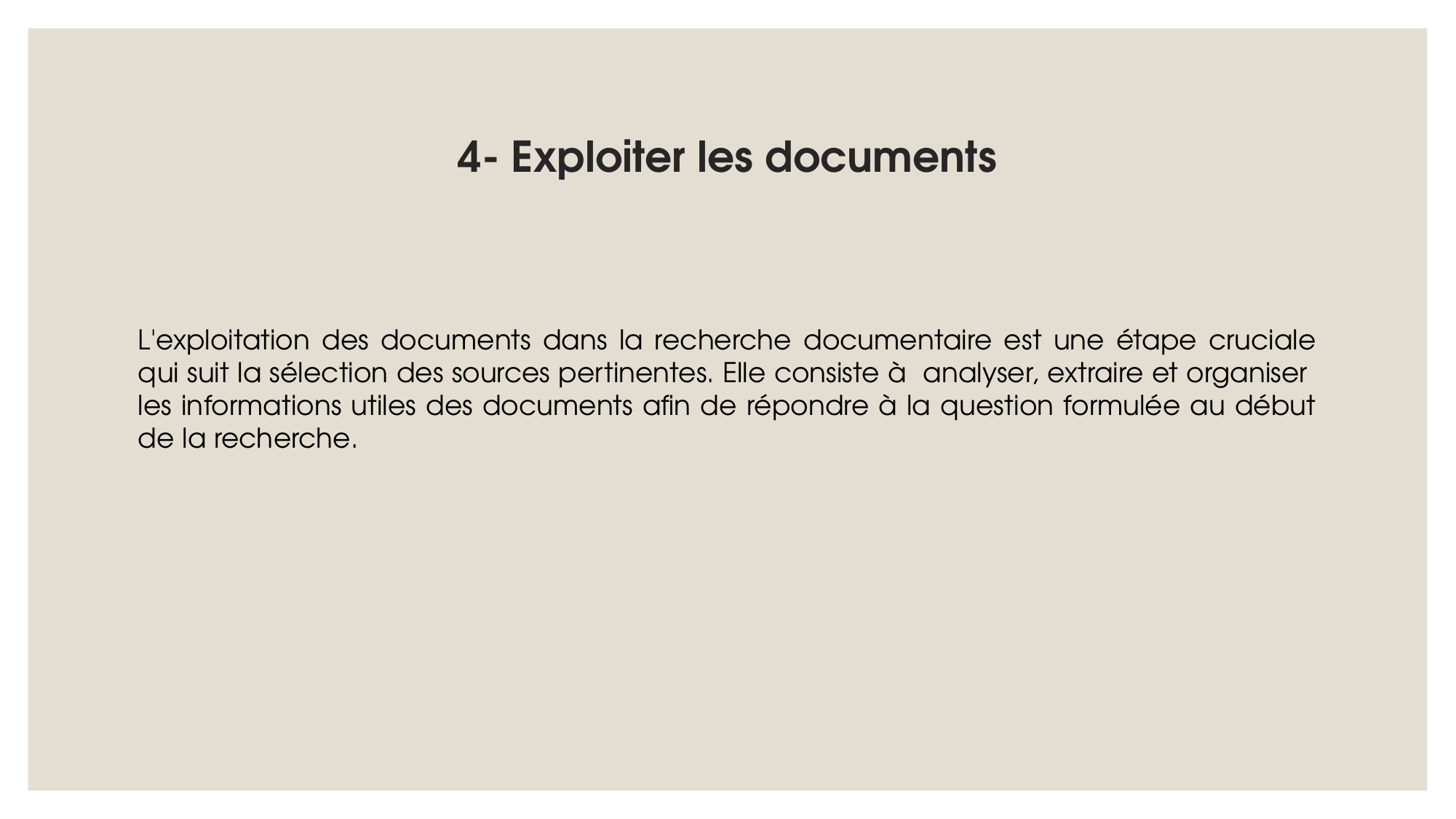

# 4- Exploiter les documents
L'exploitation des documents dans la recherche documentaire est une étape cruciale qui suit la sélection des sources pertinentes. Elle consiste à  analyser, extraire et organiser  les informations utiles des documents afin de répondre à la question formulée au début de la recherche.